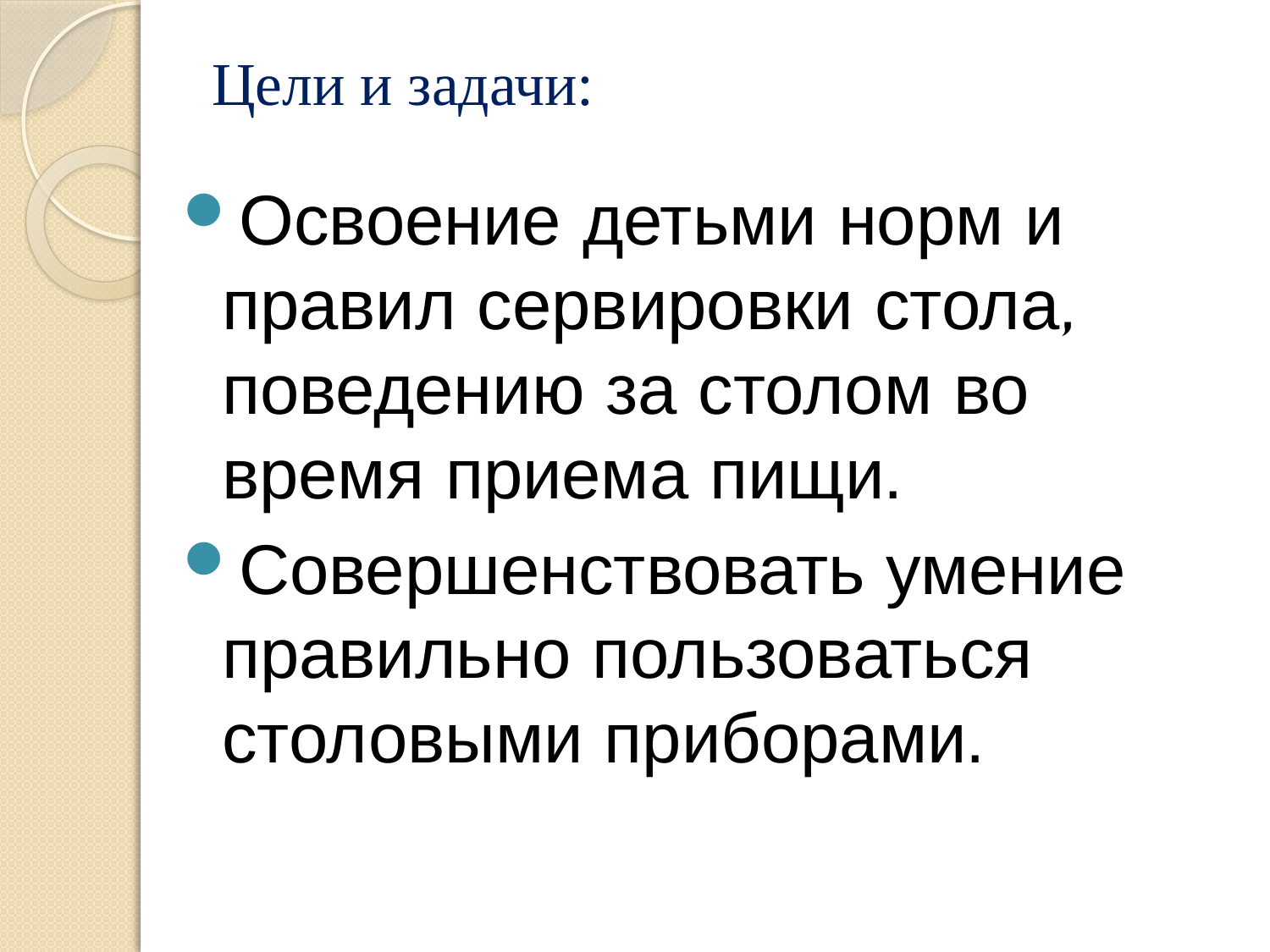

# Цели и задачи:
Освоение детьми норм и правил сервировки стола,  поведению за столом во время приема пищи.
Совершенствовать умение правильно пользоваться столовыми приборами.